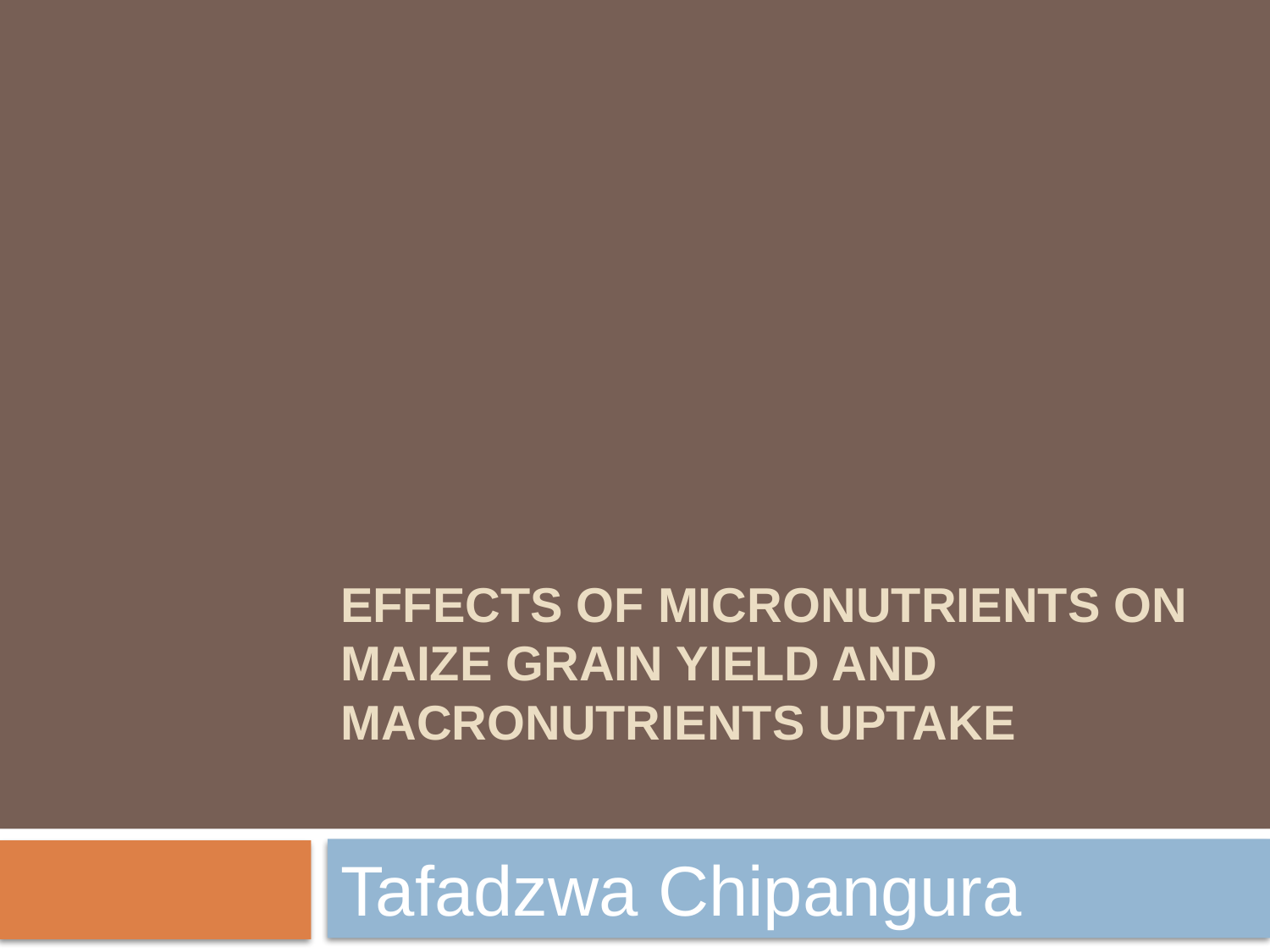

# Effects of micronutrients on maize grain yield and macronutrients uptake
Tafadzwa Chipangura